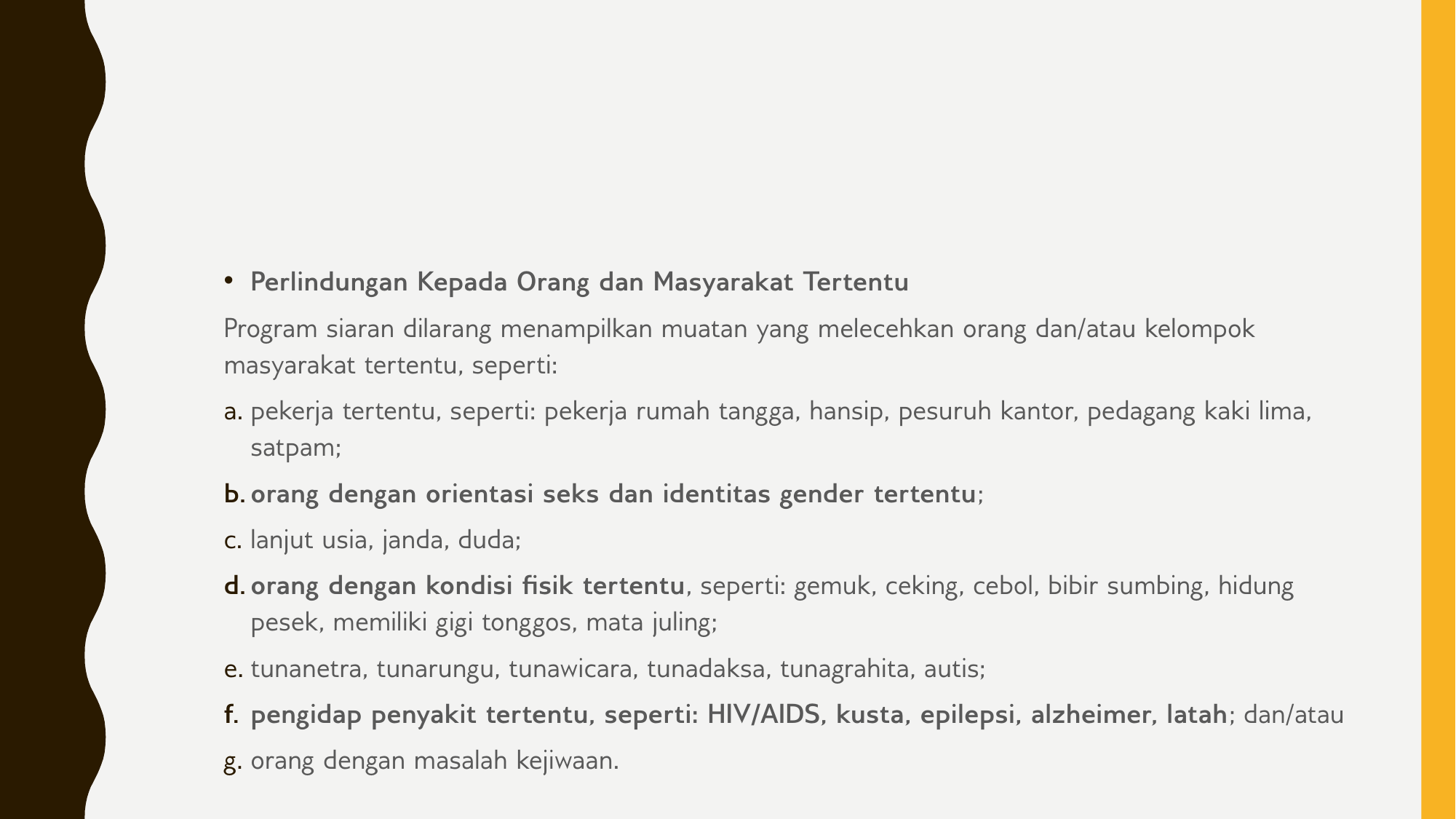

#
Perlindungan Kepada Orang dan Masyarakat Tertentu
Program siaran dilarang menampilkan muatan yang melecehkan orang dan/atau kelompok masyarakat tertentu, seperti:
pekerja tertentu, seperti: pekerja rumah tangga, hansip, pesuruh kantor, pedagang kaki lima, satpam;
orang dengan orientasi seks dan identitas gender tertentu;
lanjut usia, janda, duda;
orang dengan kondisi fisik tertentu, seperti: gemuk, ceking, cebol, bibir sumbing, hidung pesek, memiliki gigi tonggos, mata juling;
tunanetra, tunarungu, tunawicara, tunadaksa, tunagrahita, autis;
pengidap penyakit tertentu, seperti: HIV/AIDS, kusta, epilepsi, alzheimer, latah; dan/atau
orang dengan masalah kejiwaan.